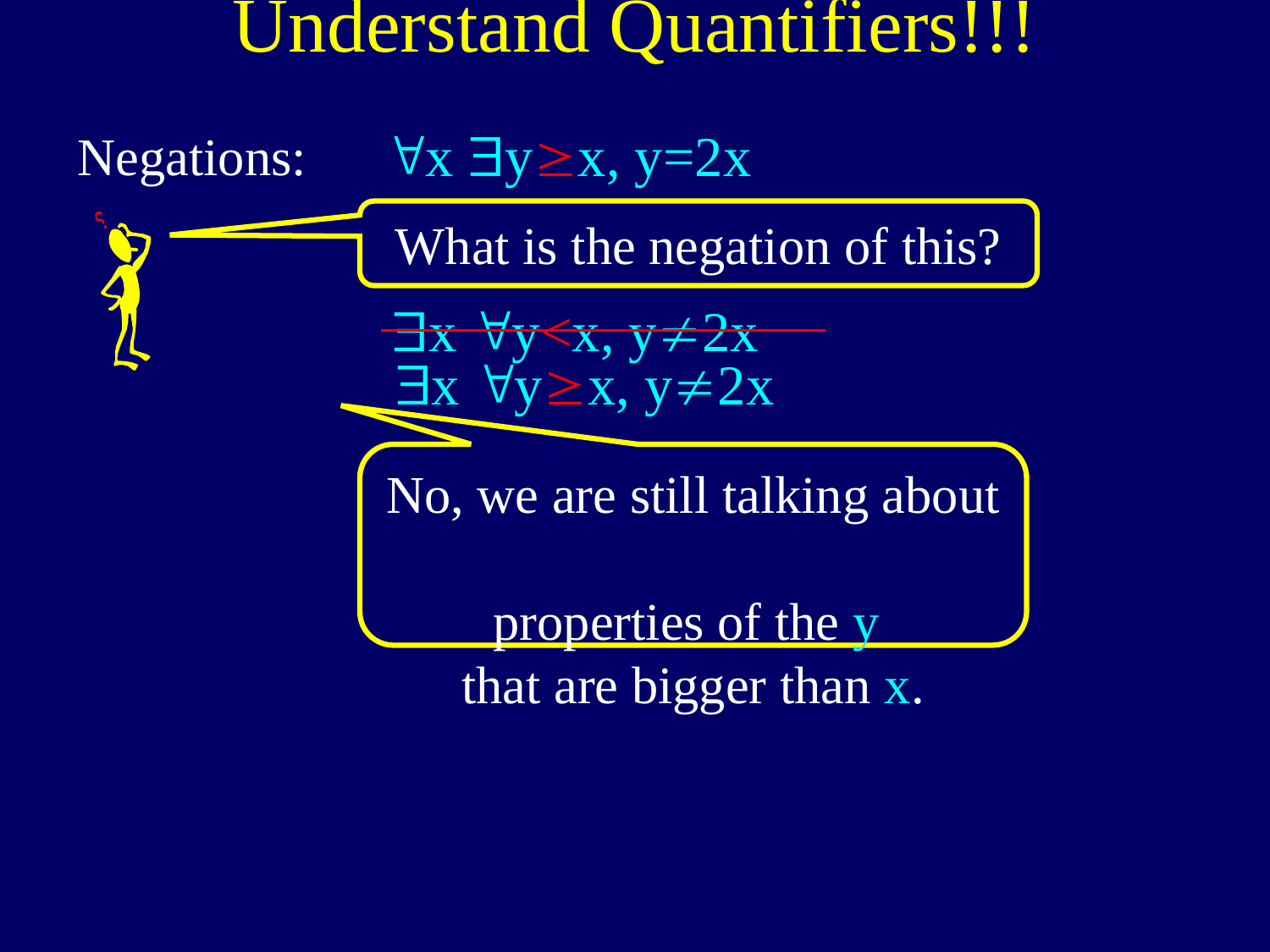

Understand Quantifiers!!!
∀x ∃y≥x, y=2x
Negations:
What is the negation of this?

∃x ∀y<x, y≠2x
∃x ∀y≥x, y≠2x
No, we are still talking about
properties of the y
that are bigger than x.